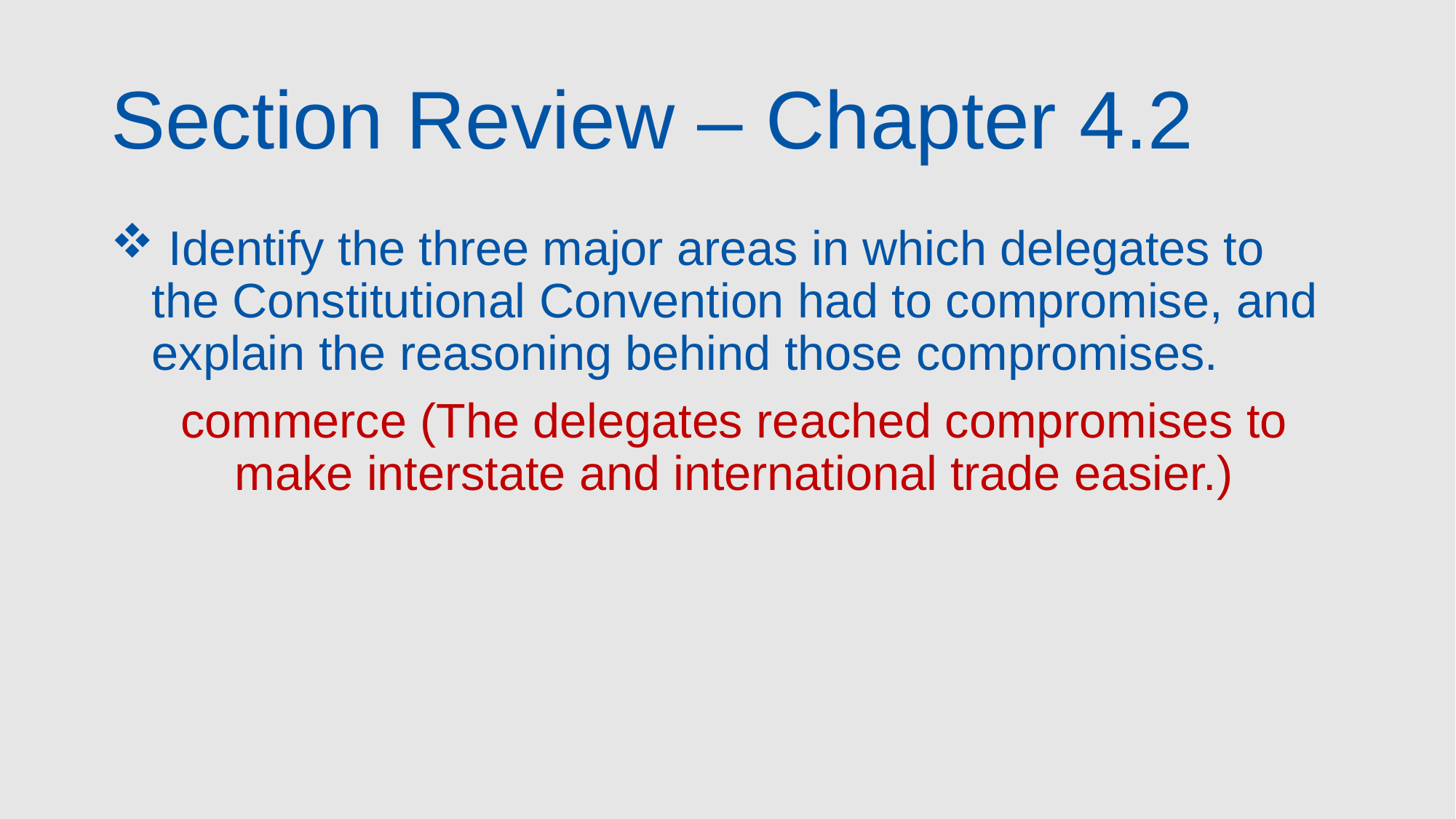

# Section Review – Chapter 4.2
 Identify the three major areas in which delegates to the Constitutional Convention had to compromise, and explain the reasoning behind those compromises.
commerce (The delegates reached compromises to make interstate and international trade easier.)